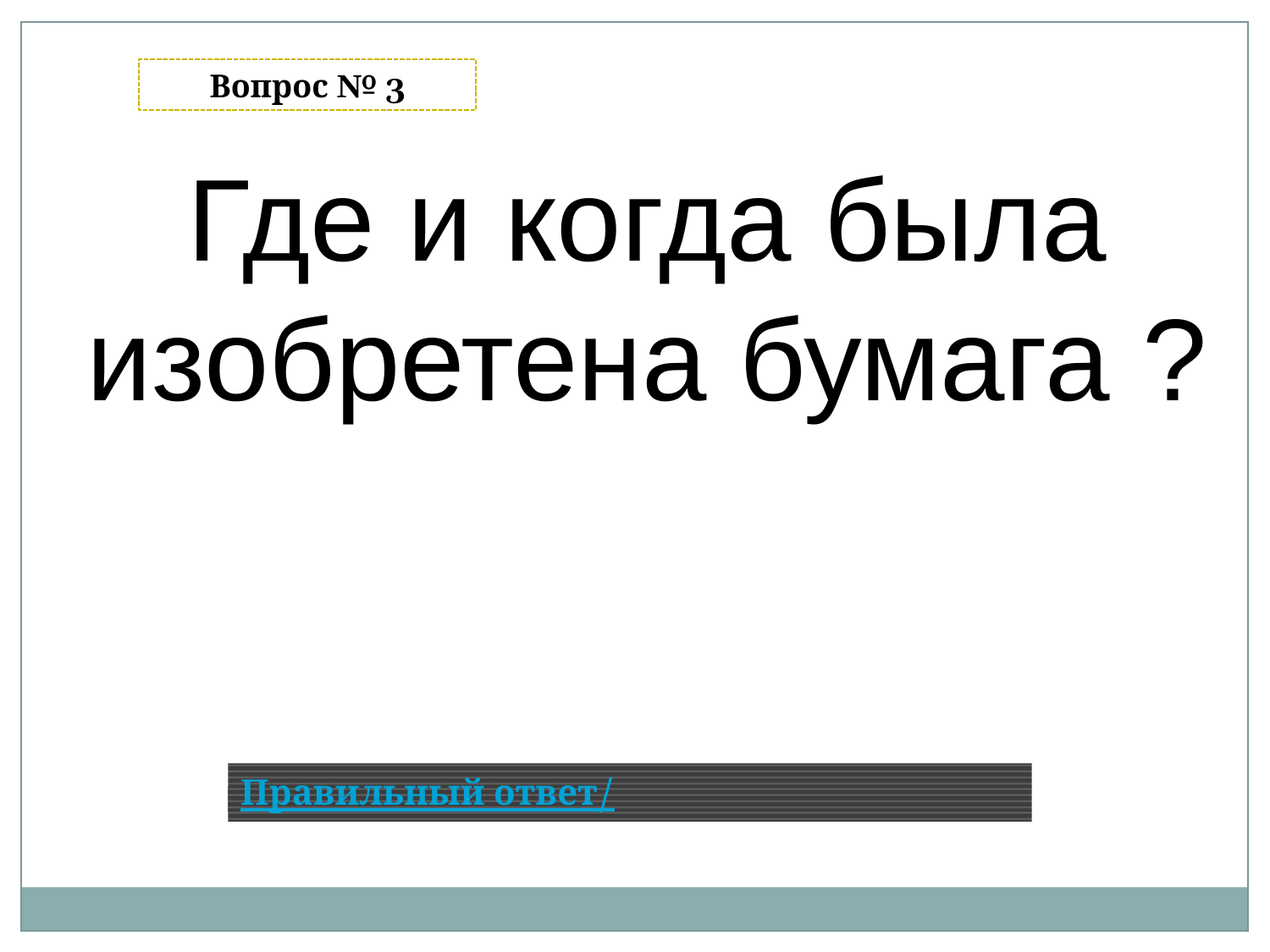

Вопрос № 3
Где и когда была изобретена бумага ?
Правильный ответ/